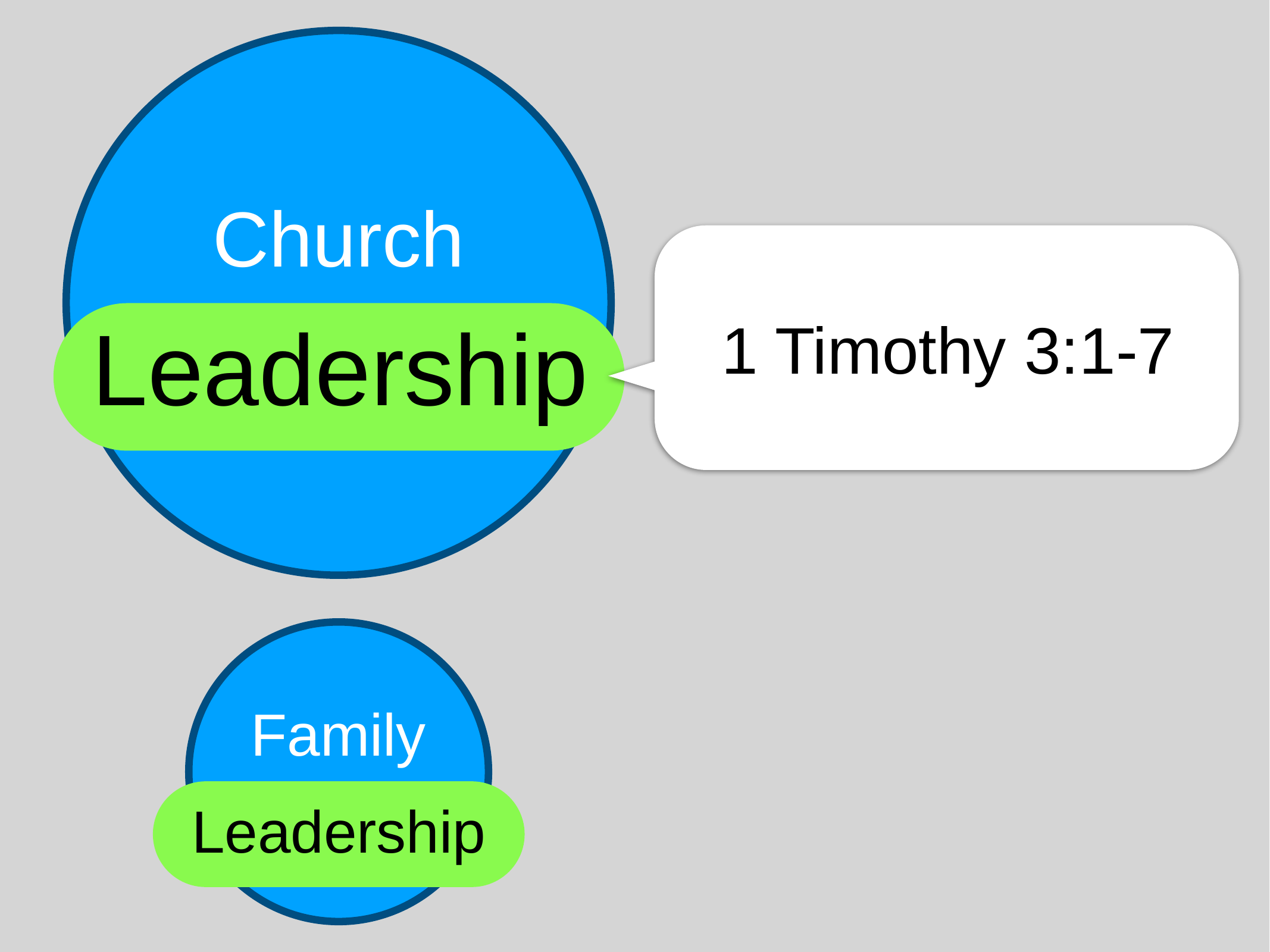

Church

1 Timothy 3:1-7
Leadership

Family

Leadership